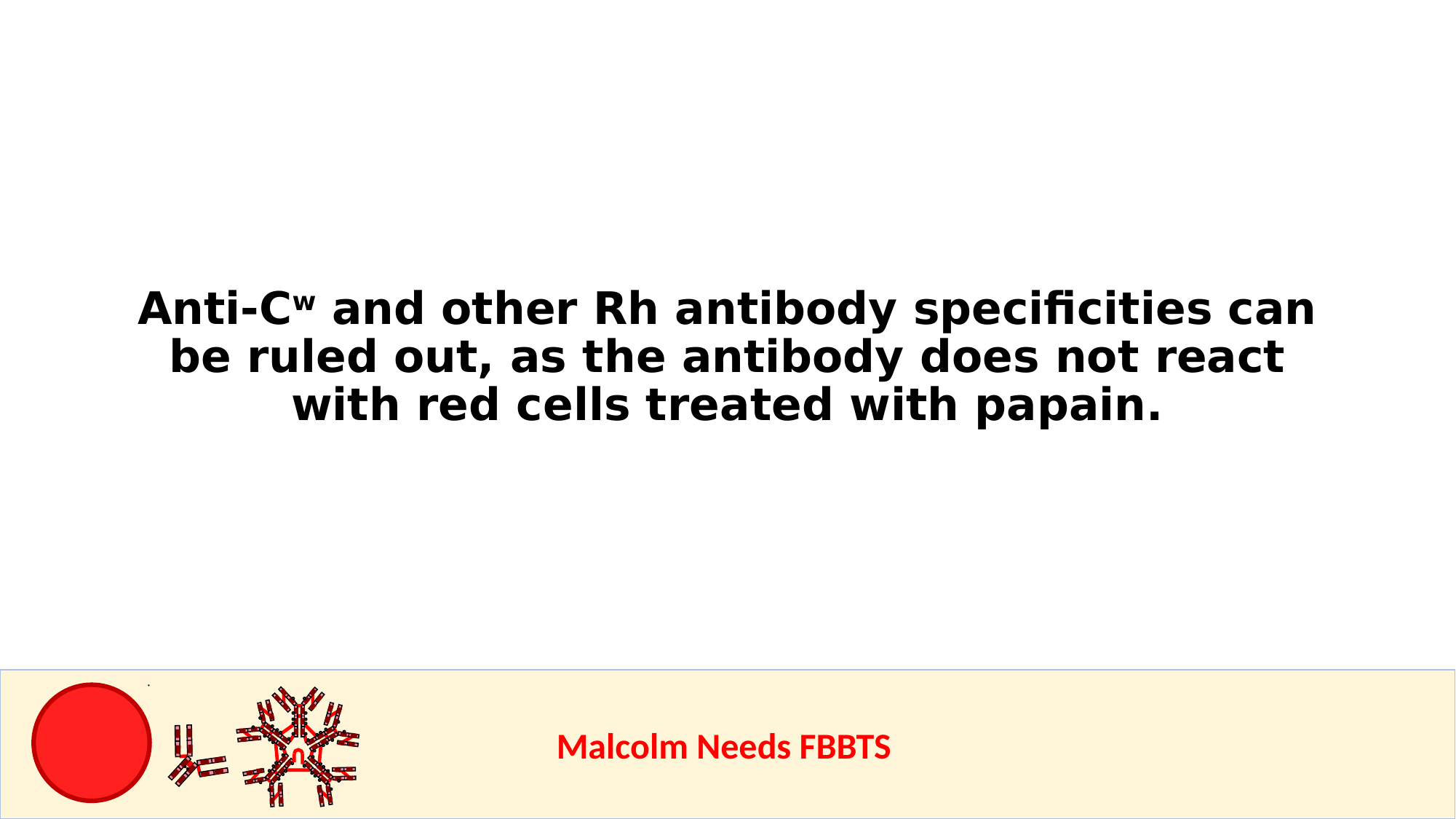

# Anti-Cw and other Rh antibody specificities can be ruled out, as the antibody does not react with red cells treated with papain.
					Malcolm Needs FBBTS